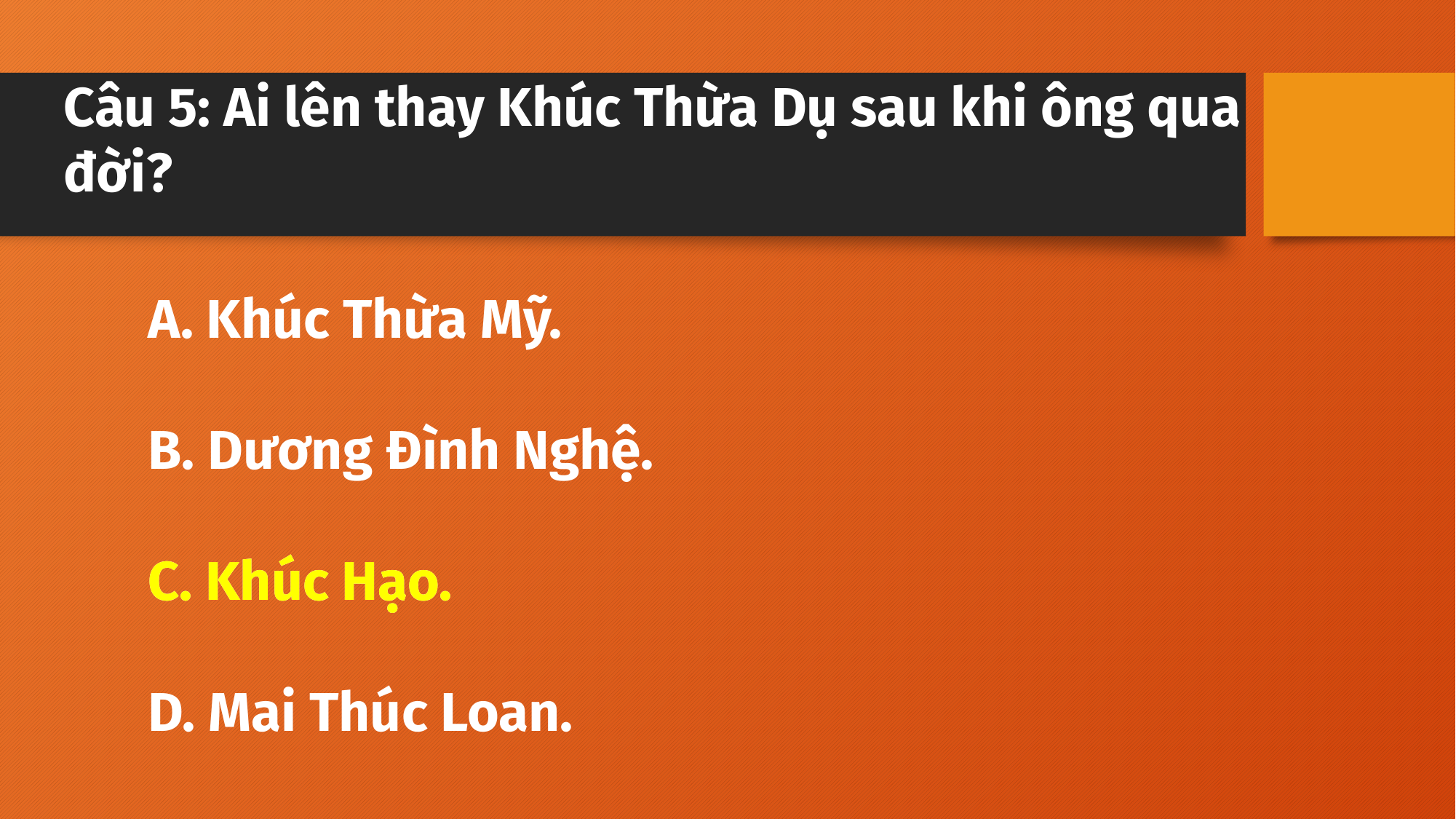

Câu 5: Ai lên thay Khúc Thừa Dụ sau khi ông qua đời?
A. Khúc Thừa Mỹ.

B. Dương Đình Nghệ.

C. Khúc Hạo.

D. Mai Thúc Loan.
C. Khúc Hạo.